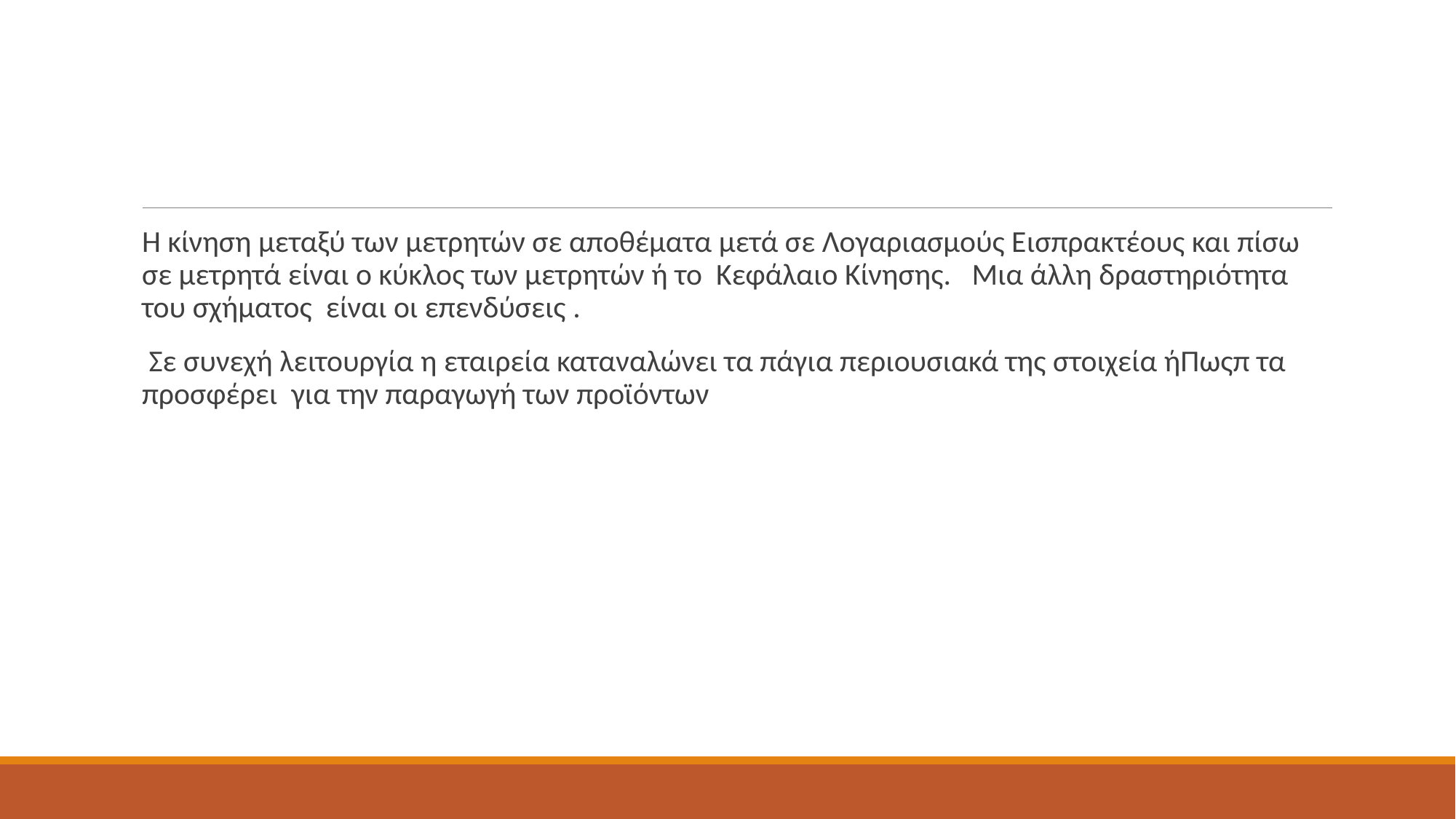

#
Η κίνηση μεταξύ των μετρητών σε αποθέματα μετά σε Λογαριασμούς Εισπρακτέους και πίσω σε μετρητά είναι ο κύκλος των μετρητών ή το  Κεφάλαιο Κίνησης.   Μια άλλη δραστηριότητα του σχήματος  είναι οι επενδύσεις .
 Σε συνεχή λειτουργία η εταιρεία καταναλώνει τα πάγια περιουσιακά της στοιχεία ήΠωςπ τα προσφέρει  για την παραγωγή των προϊόντων